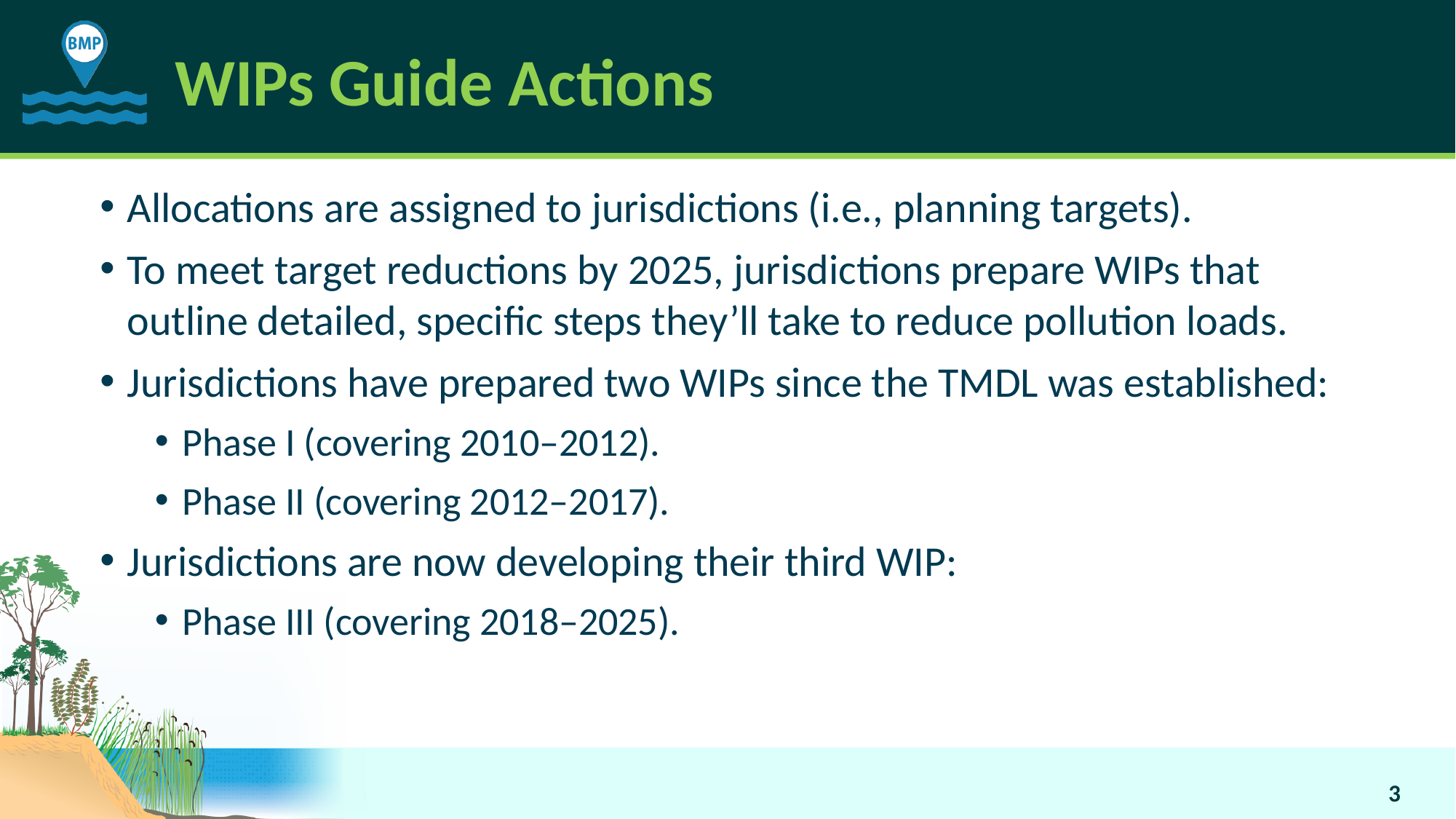

# WIPs Guide Actions
Allocations are assigned to jurisdictions (i.e., planning targets).
To meet target reductions by 2025, jurisdictions prepare WIPs that outline detailed, specific steps they’ll take to reduce pollution loads.
Jurisdictions have prepared two WIPs since the TMDL was established:
Phase I (covering 2010–2012).
Phase II (covering 2012–2017).
Jurisdictions are now developing their third WIP:
Phase III (covering 2018–2025).

3